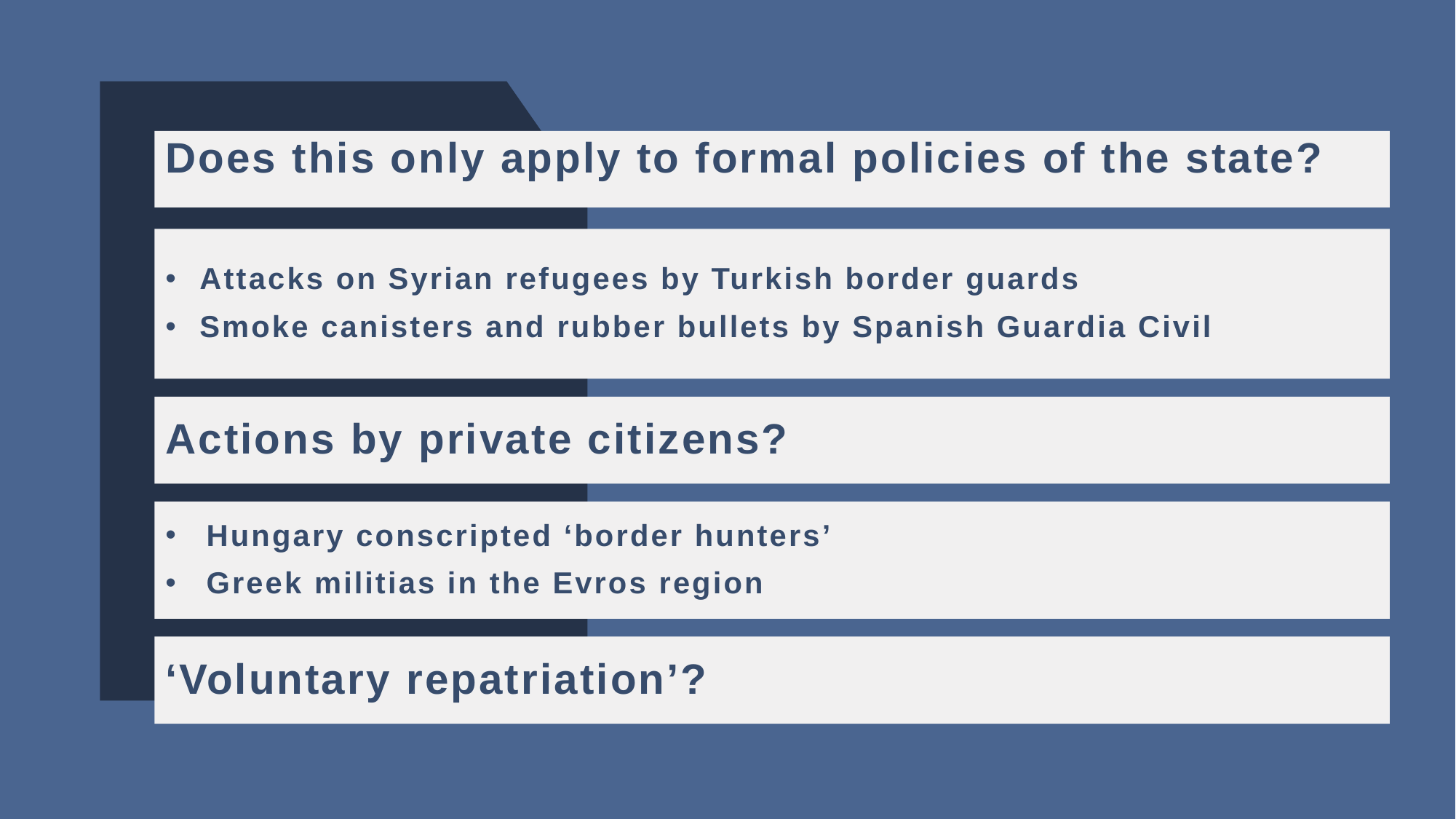

# Does this only apply to formal policies of the state?
Attacks on Syrian refugees by Turkish border guards
Smoke canisters and rubber bullets by Spanish Guardia Civil
Actions by private citizens?
Hungary conscripted ‘border hunters’
Greek militias in the Evros region
‘Voluntary repatriation’?